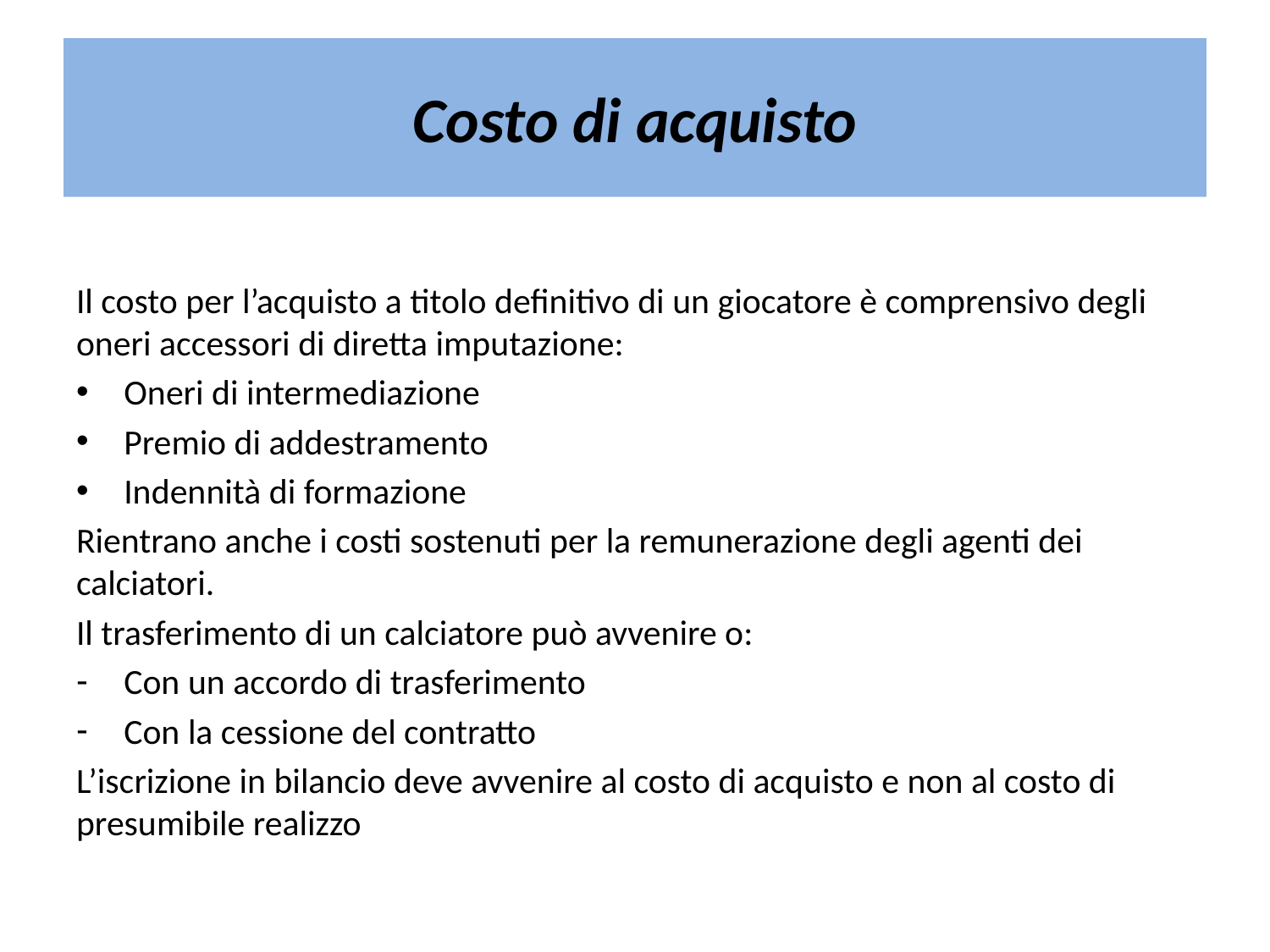

# Costo di acquisto

Il costo per l’acquisto a titolo definitivo di un giocatore è comprensivo degli oneri accessori di diretta imputazione:
Oneri di intermediazione
Premio di addestramento
Indennità di formazione
Rientrano anche i costi sostenuti per la remunerazione degli agenti dei calciatori.
Il trasferimento di un calciatore può avvenire o:
Con un accordo di trasferimento
Con la cessione del contratto
L’iscrizione in bilancio deve avvenire al costo di acquisto e non al costo di presumibile realizzo